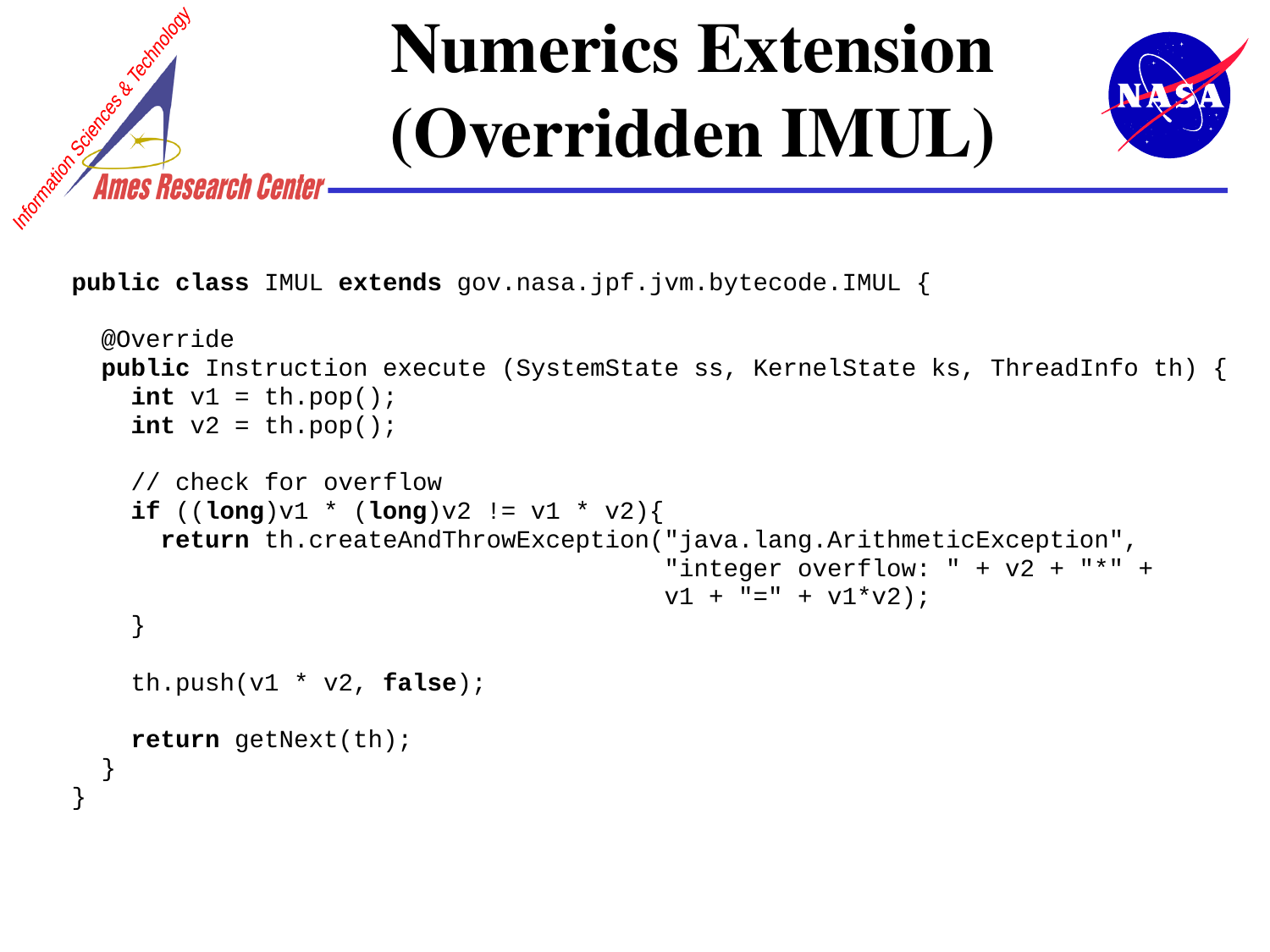

# Numerics Extension (Overridden IMUL)

public class IMUL extends gov.nasa.jpf.jvm.bytecode.IMUL {

  @Override
  public Instruction execute (SystemState ss, KernelState ks, ThreadInfo th) {
    int v1 = th.pop();
    int v2 = th.pop();

    // check for overflow
    if ((long)v1 * (long)v2 != v1 * v2){
      return th.createAndThrowException("java.lang.ArithmeticException",
                                        "integer overflow: " + v2 + "*" +
                                        v1 + "=" + v1*v2);
    }

    th.push(v1 * v2, false);

    return getNext(th);
  }
}